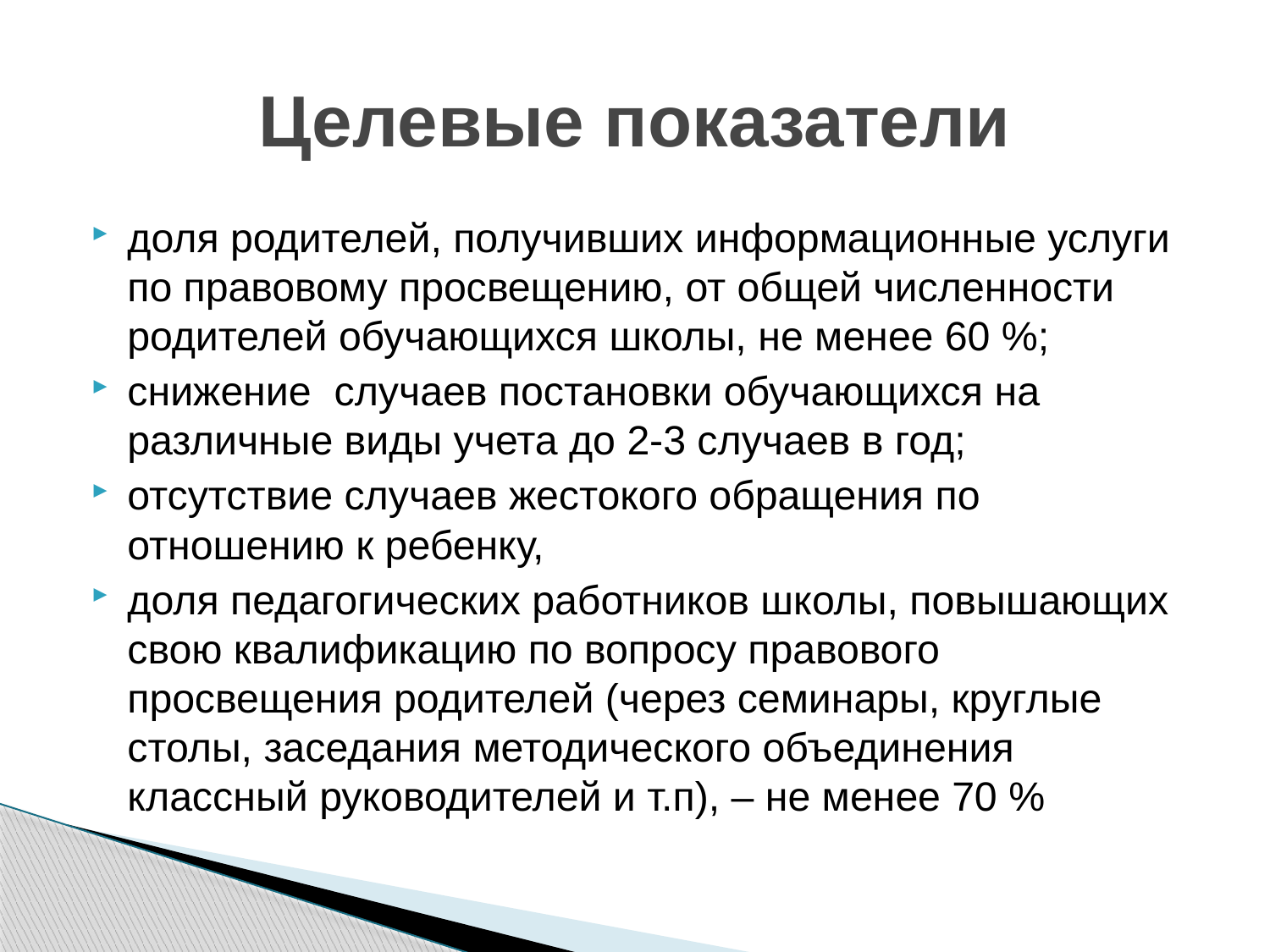

# Целевые показатели
доля родителей, получивших информационные услуги по правовому просвещению, от общей численности родителей обучающихся школы, не менее 60 %;
снижение  случаев постановки обучающихся на различные виды учета до 2-3 случаев в год;
отсутствие случаев жестокого обращения по отношению к ребенку,
доля педагогических работников школы, повышающих свою квалификацию по вопросу правового просвещения родителей (через семинары, круглые столы, заседания методического объединения классный руководителей и т.п), – не менее 70 %